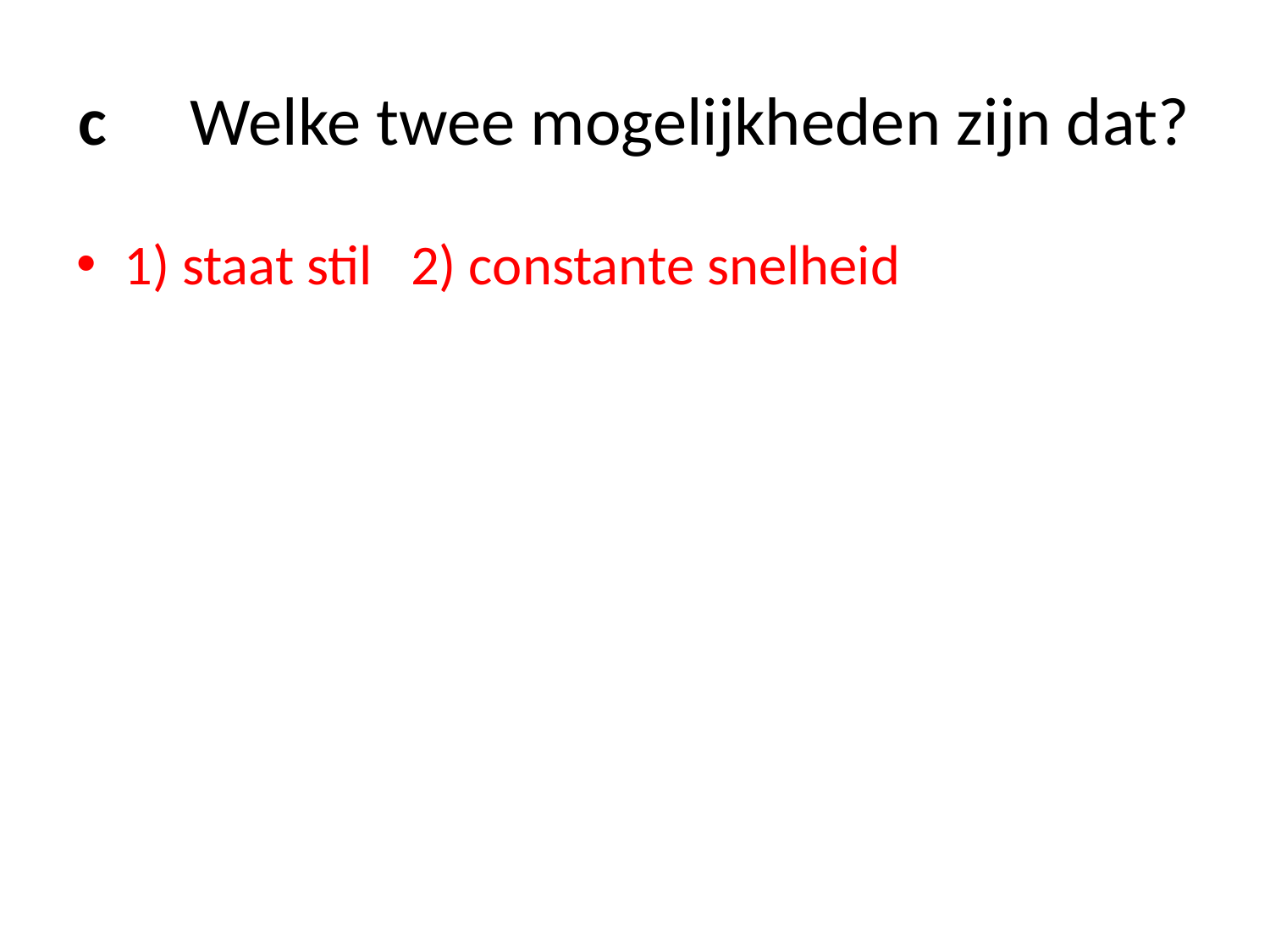

# c	Welke twee mogelijkheden zijn dat?
1) staat stil   2) constante snelheid